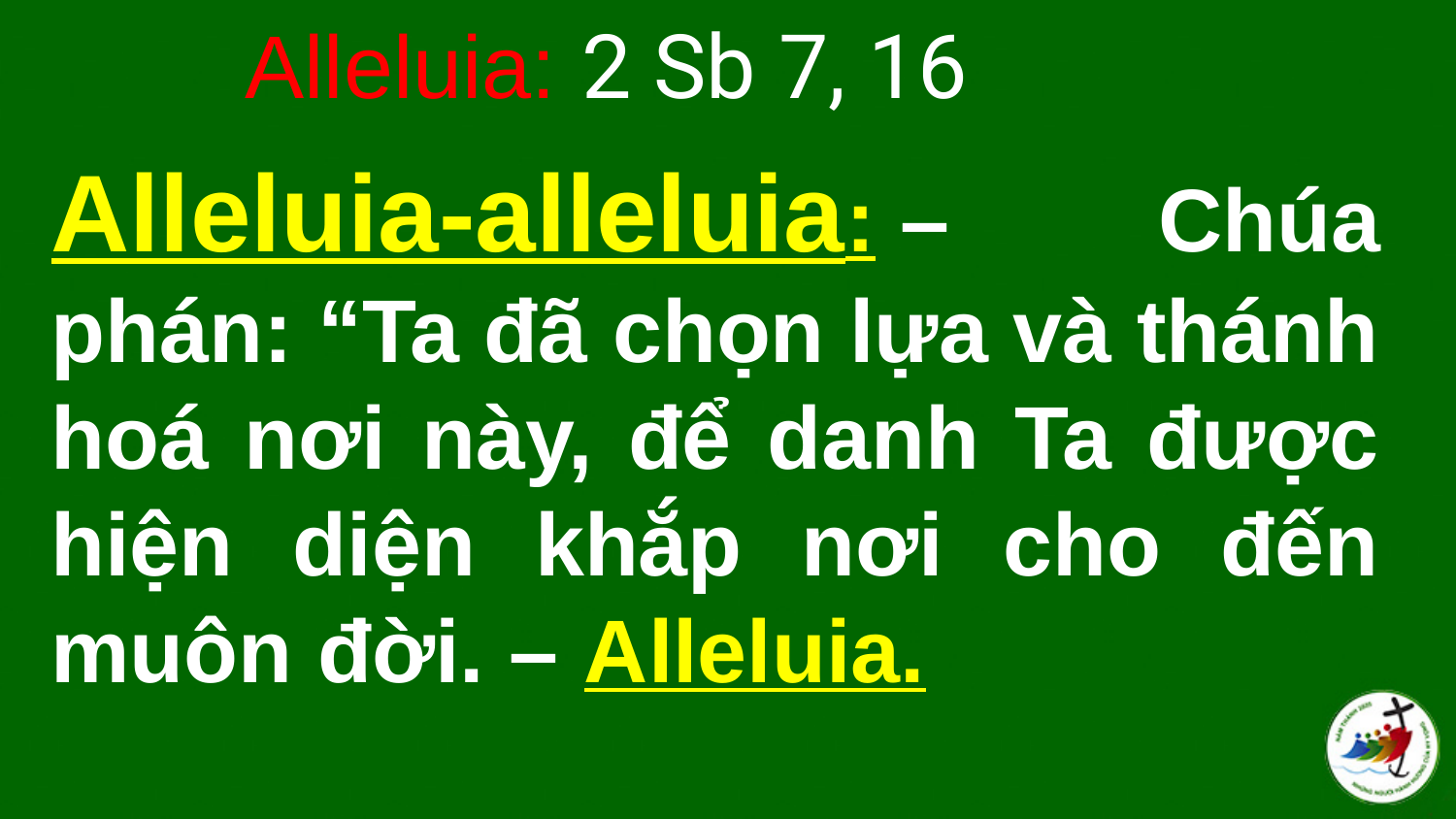

Alleluia: 2 Sb 7, 16
# Alleluia-alleluia: – Chúa phán: “Ta đã chọn lựa và thánh hoá nơi này, để danh Ta được hiện diện khắp nơi cho đến muôn đời. – Alleluia.